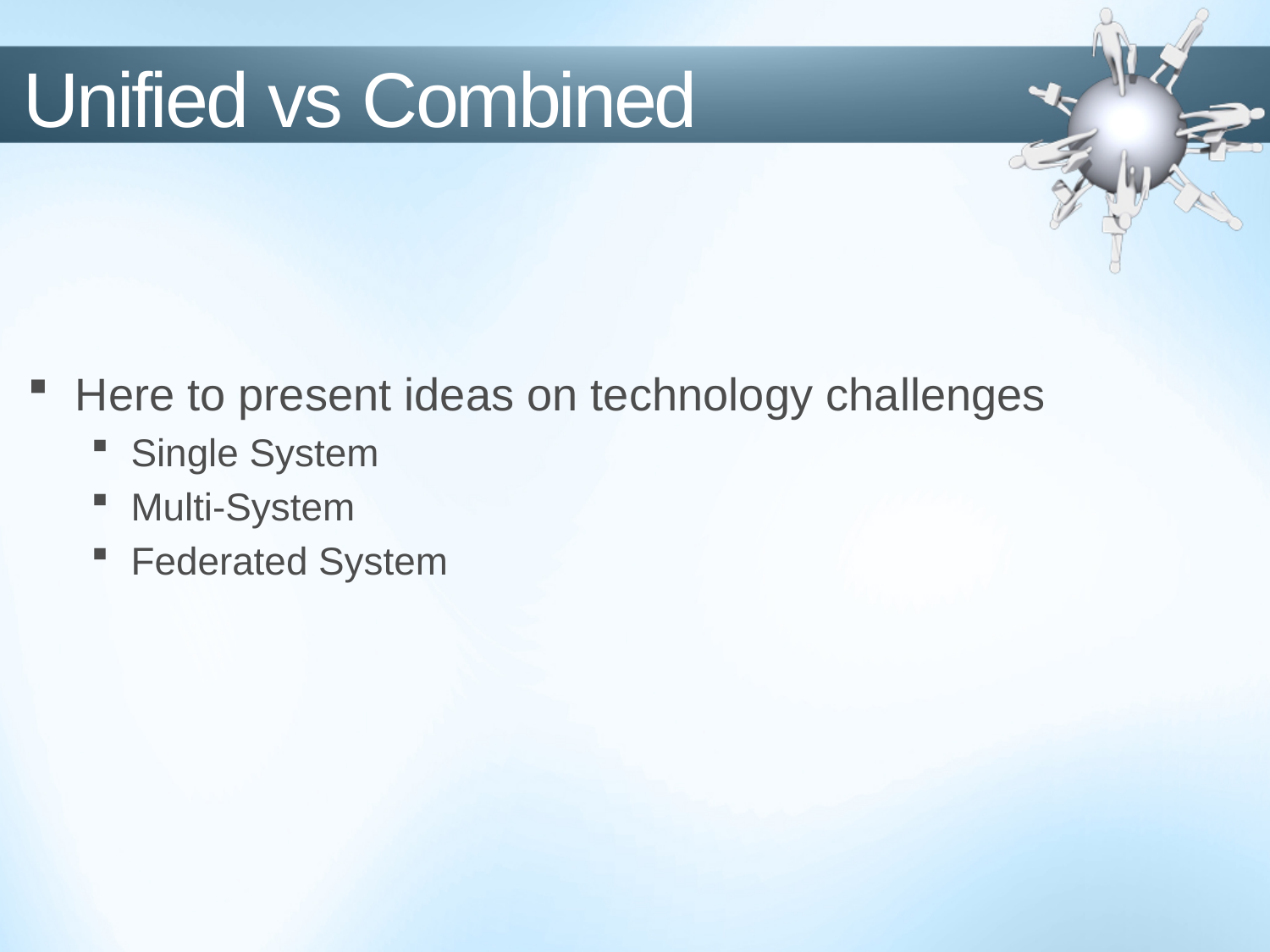

Unified vs Combined
Here to present ideas on technology challenges
Single System
Multi-System
Federated System